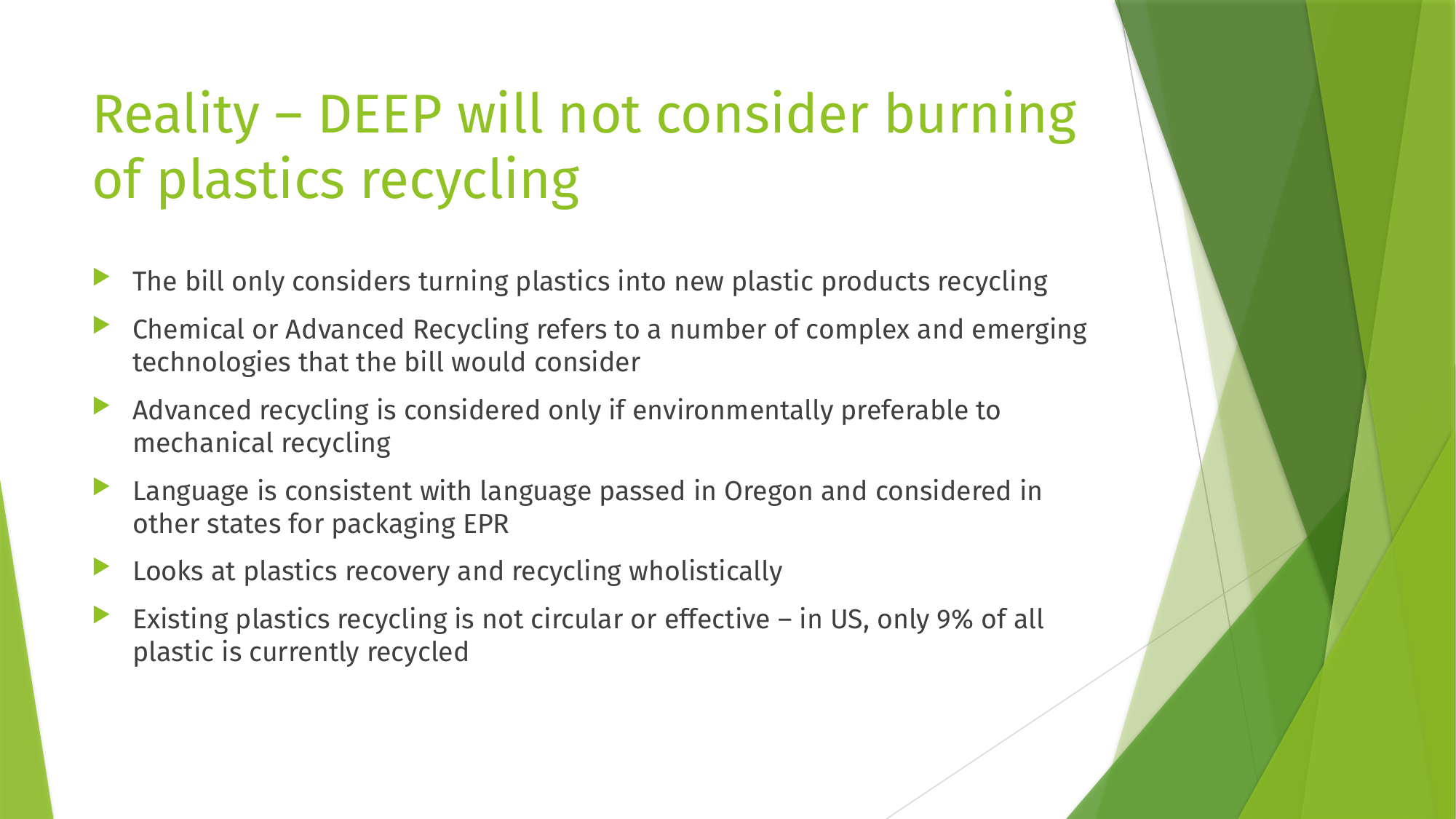

# Reality – DEEP will not consider burning of plastics recycling
The bill only considers turning plastics into new plastic products recycling
Chemical or Advanced Recycling refers to a number of complex and emerging technologies that the bill would consider
Advanced recycling is considered only if environmentally preferable to mechanical recycling
Language is consistent with language passed in Oregon and considered in other states for packaging EPR
Looks at plastics recovery and recycling wholistically
Existing plastics recycling is not circular or effective – in US, only 9% of all plastic is currently recycled